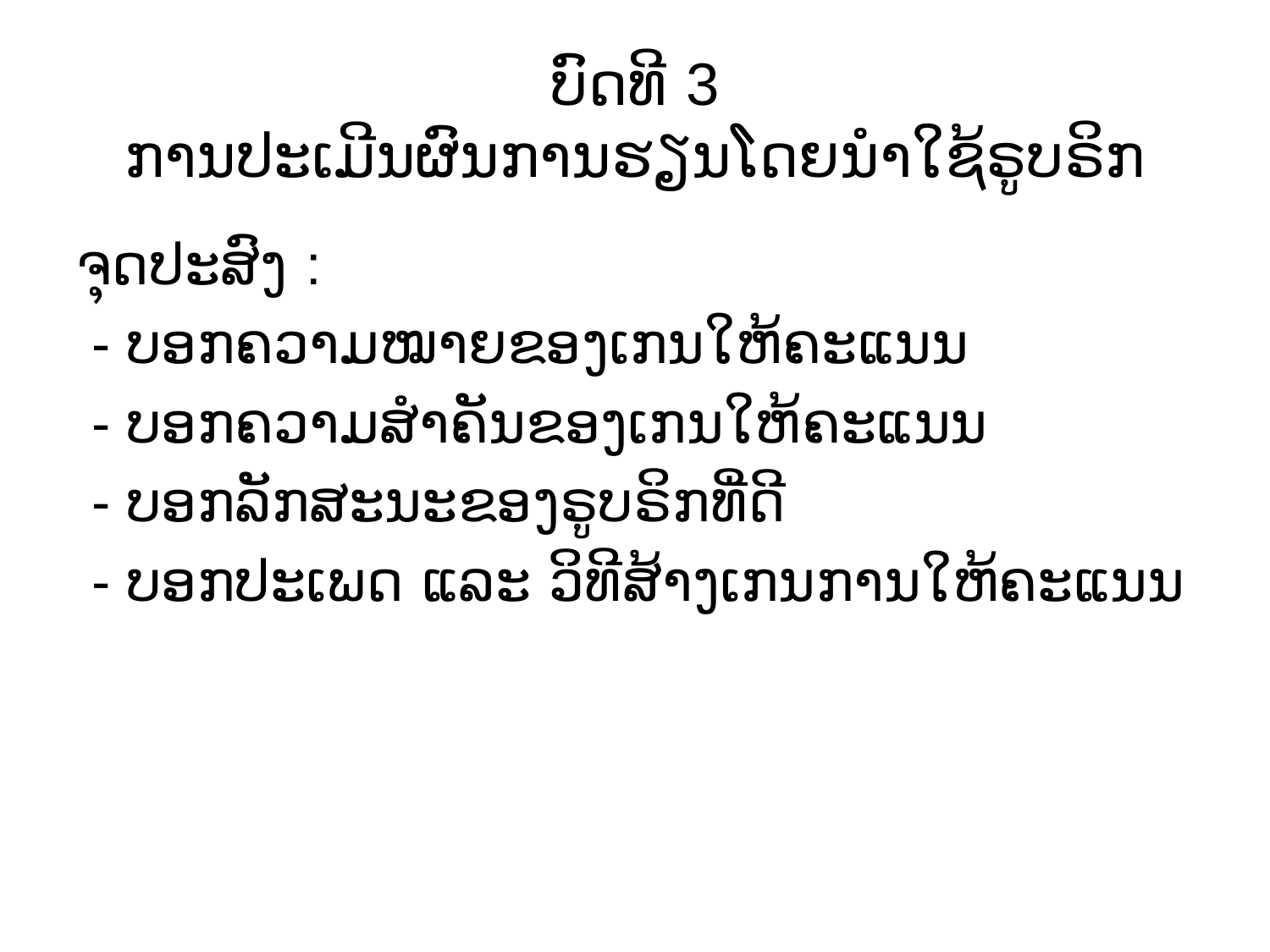

# ບົດທີ 3 ການປະເມີນຜົນການຮຽນໂດຍນຳໃຊ້ຣູບຣິກ
ຈຸດປະສົງ :
 - ບອກຄວາມໝາຍຂອງເກນໃຫ້ຄະແນນ
 - ບອກຄວາມສຳຄັນຂອງເກນໃຫ້ຄະແນນ
 - ບອກລັກສະນະຂອງຣູບຣິກທີ່ດີ
 - ບອກປະເພດ ແລະ ວິທີສ້າງເກນການໃຫ້ຄະແນນ